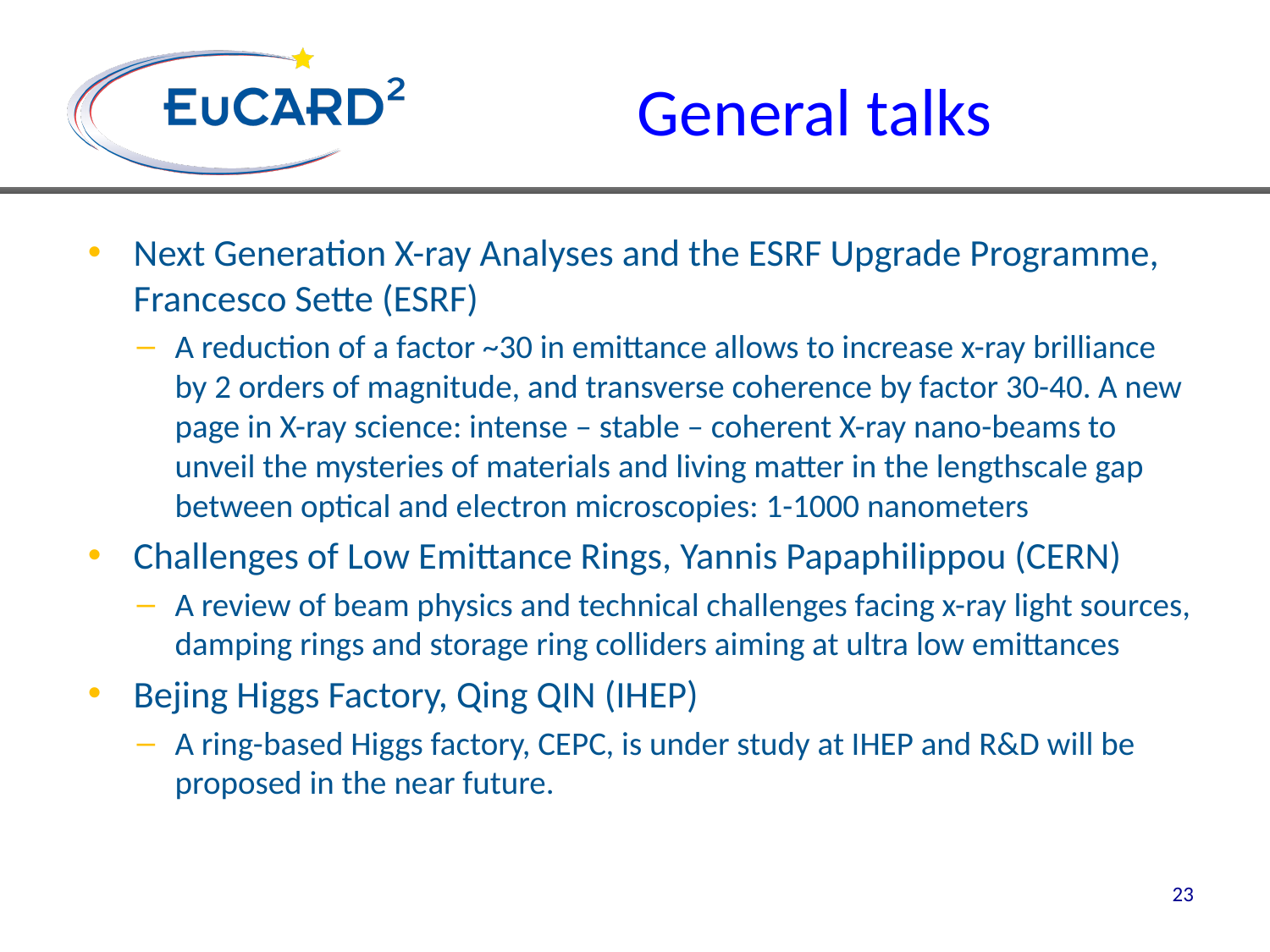

# General talks
Next Generation X-ray Analyses and the ESRF Upgrade Programme, Francesco Sette (ESRF)
A reduction of a factor ~30 in emittance allows to increase x-ray brilliance by 2 orders of magnitude, and transverse coherence by factor 30-40. A new page in X-ray science: intense – stable – coherent X-ray nano-beams to unveil the mysteries of materials and living matter in the lengthscale gap between optical and electron microscopies: 1-1000 nanometers
Challenges of Low Emittance Rings, Yannis Papaphilippou (CERN)
A review of beam physics and technical challenges facing x-ray light sources, damping rings and storage ring colliders aiming at ultra low emittances
Bejing Higgs Factory, Qing QIN (IHEP)
A ring-based Higgs factory, CEPC, is under study at IHEP and R&D will be proposed in the near future.

23